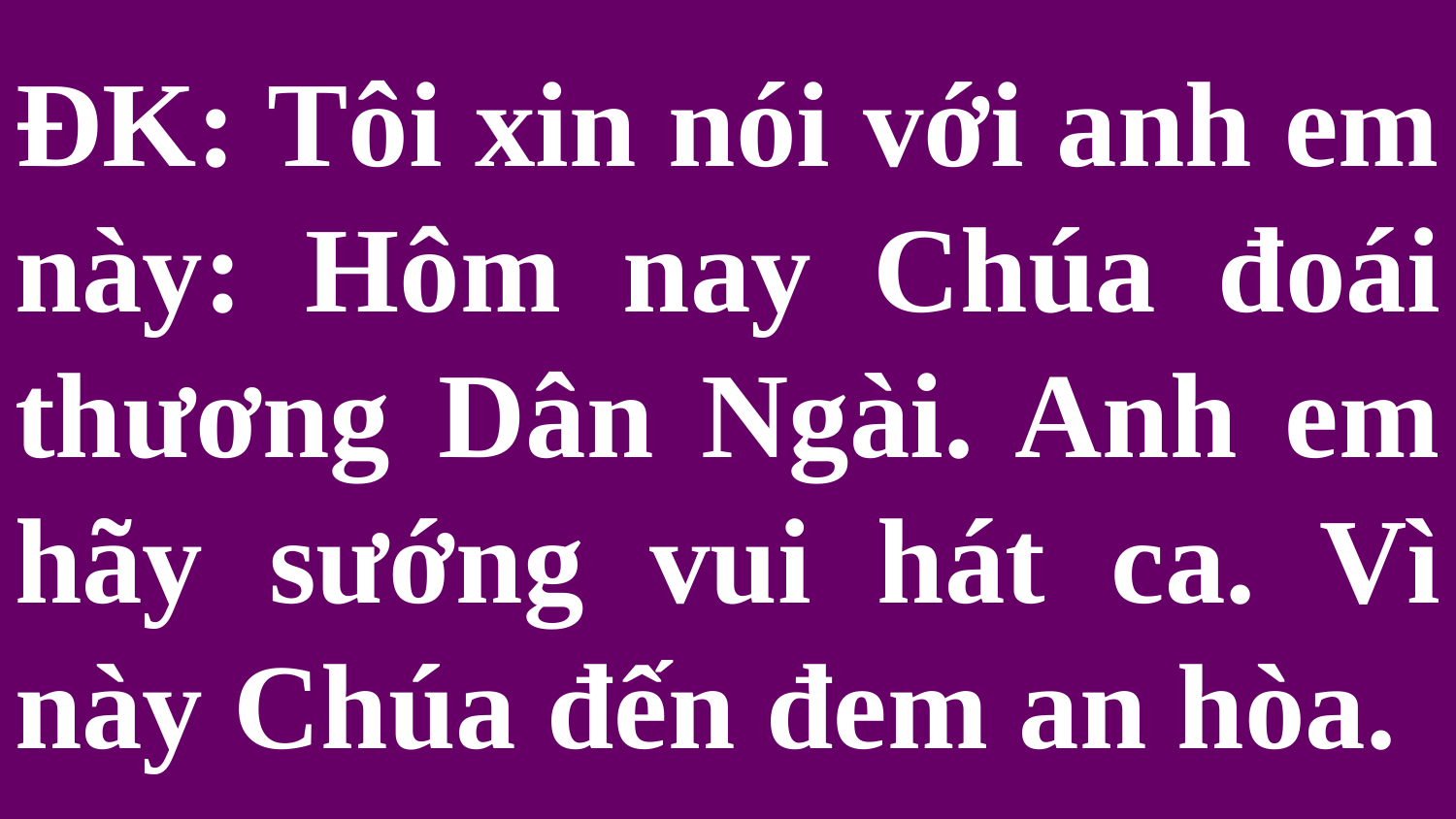

# ĐK: Tôi xin nói với anh em này: Hôm nay Chúa đoái thương Dân Ngài. Anh em hãy sướng vui hát ca. Vì này Chúa đến đem an hòa.